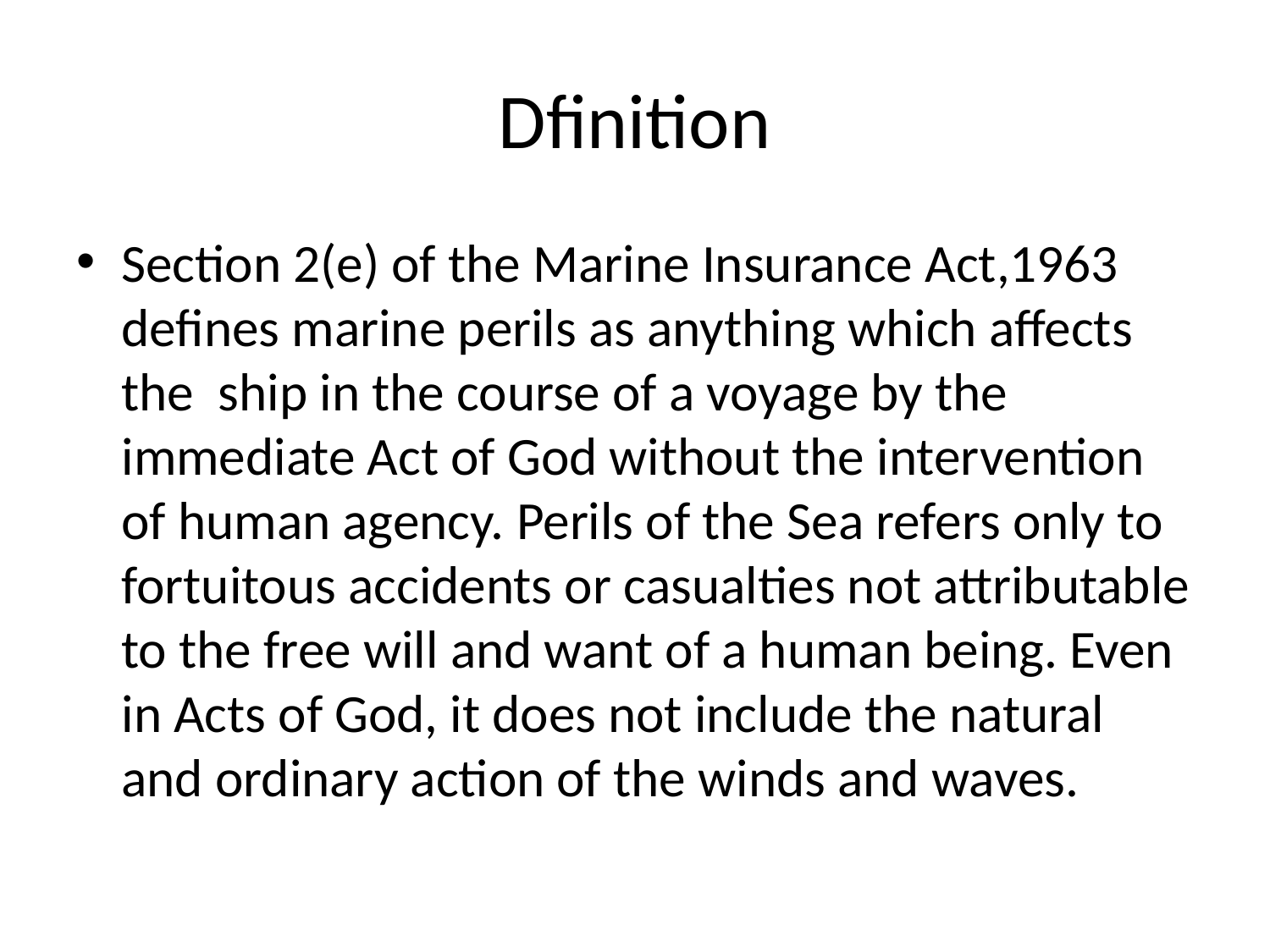

# Dfinition
Section 2(e) of the Marine Insurance Act,1963 defines marine perils as anything which affects the  ship in the course of a voyage by the immediate Act of God without the intervention of human agency. Perils of the Sea refers only to fortuitous accidents or casualties not attributable to the free will and want of a human being. Even in Acts of God, it does not include the natural and ordinary action of the winds and waves.